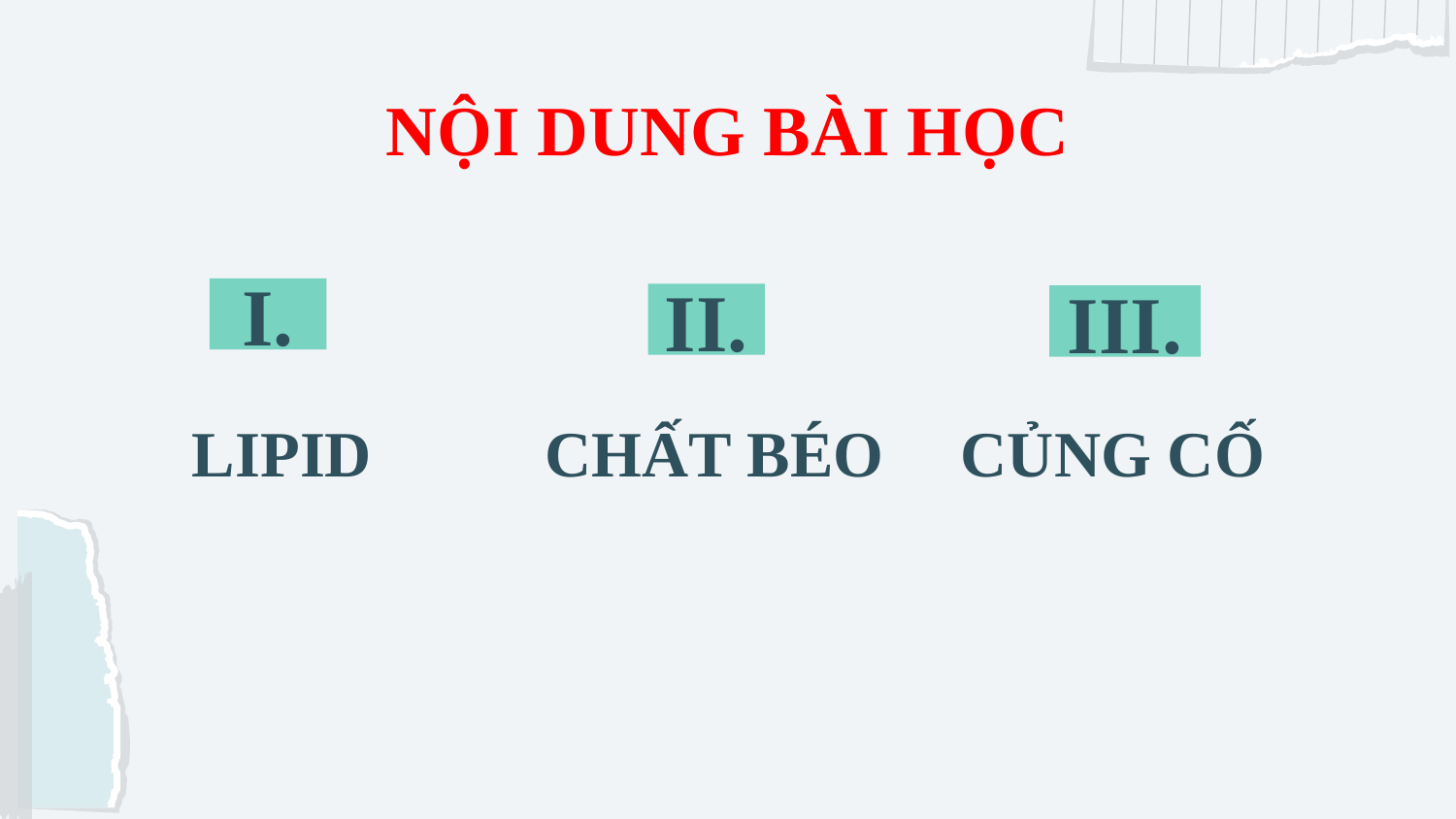

# NỘI DUNG BÀI HỌC
I.
II.
III.
LIPID
CHẤT BÉO
CỦNG CỐ